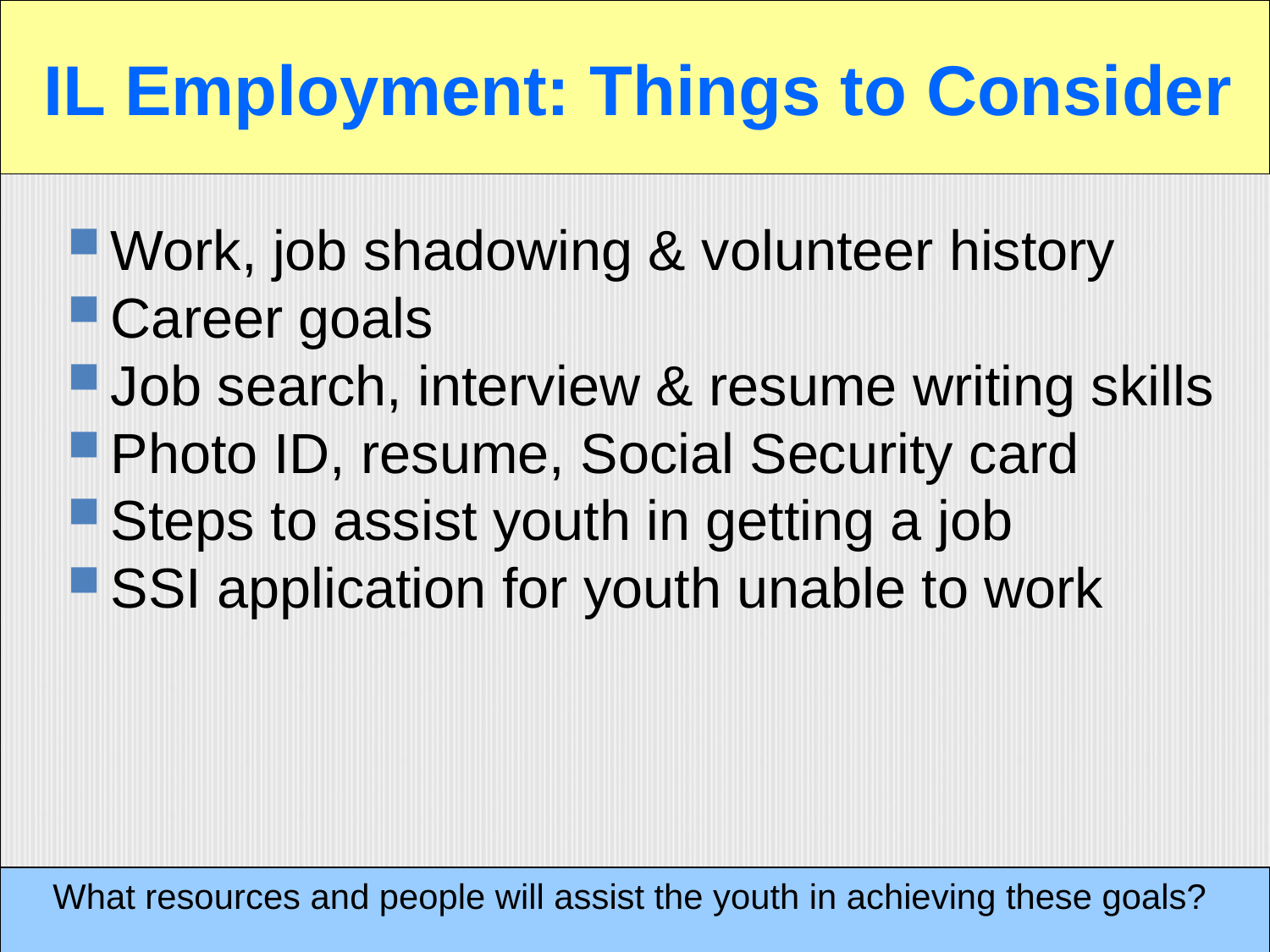

# IL Employment: Things to Consider
Work, job shadowing & volunteer history
Career goals
Job search, interview & resume writing skills
Photo ID, resume, Social Security card
Steps to assist youth in getting a job
SSI application for youth unable to work

What resources and people will assist the youth in achieving these goals?